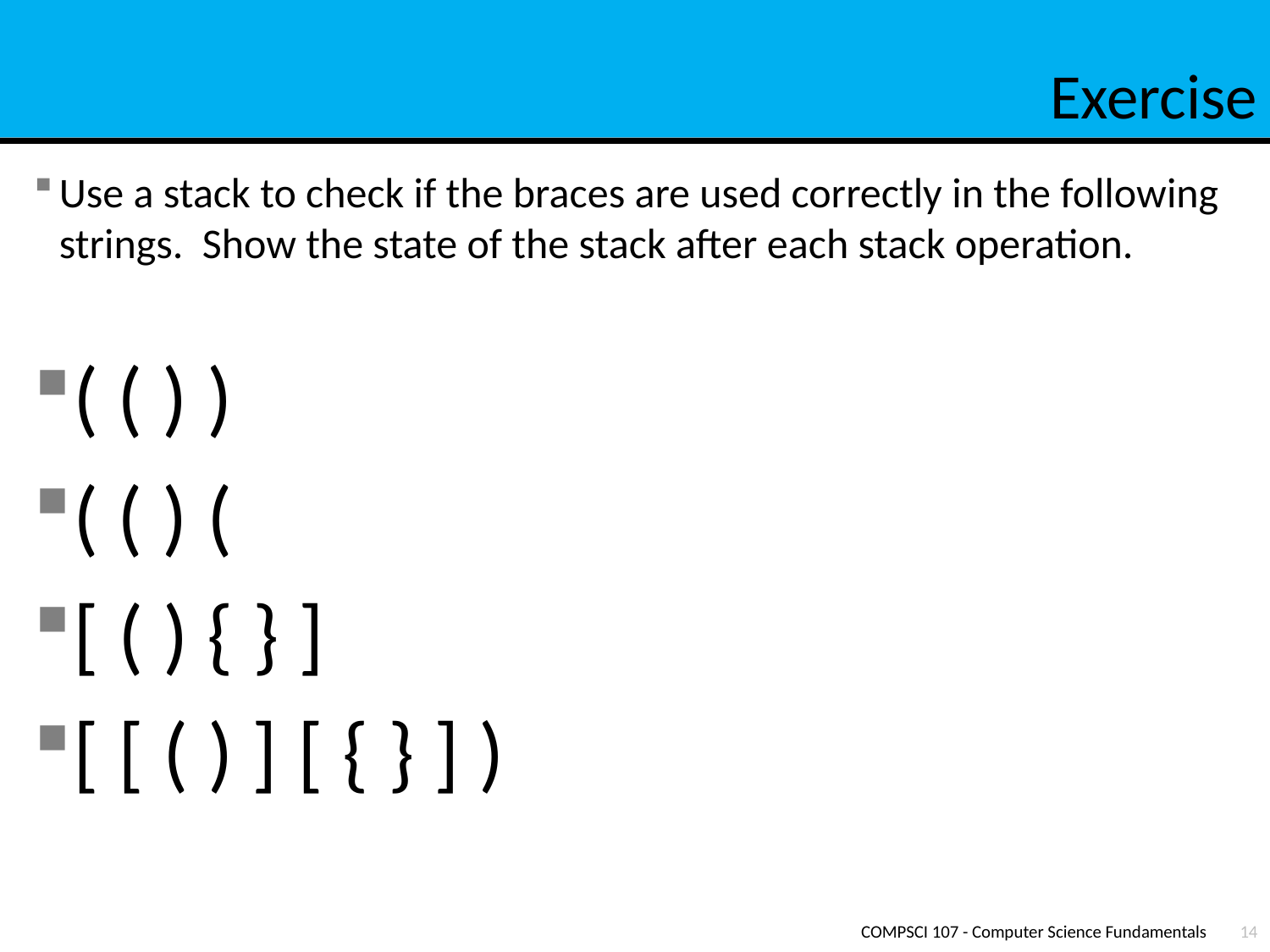

# Exercise
Use a stack to check if the braces are used correctly in the following strings.  Show the state of the stack after each stack operation.

( ( ) )
( ( ) (
[ ( ) { } ]
[ [ ( ) ] [ { } ] )
COMPSCI 107 - Computer Science Fundamentals
14